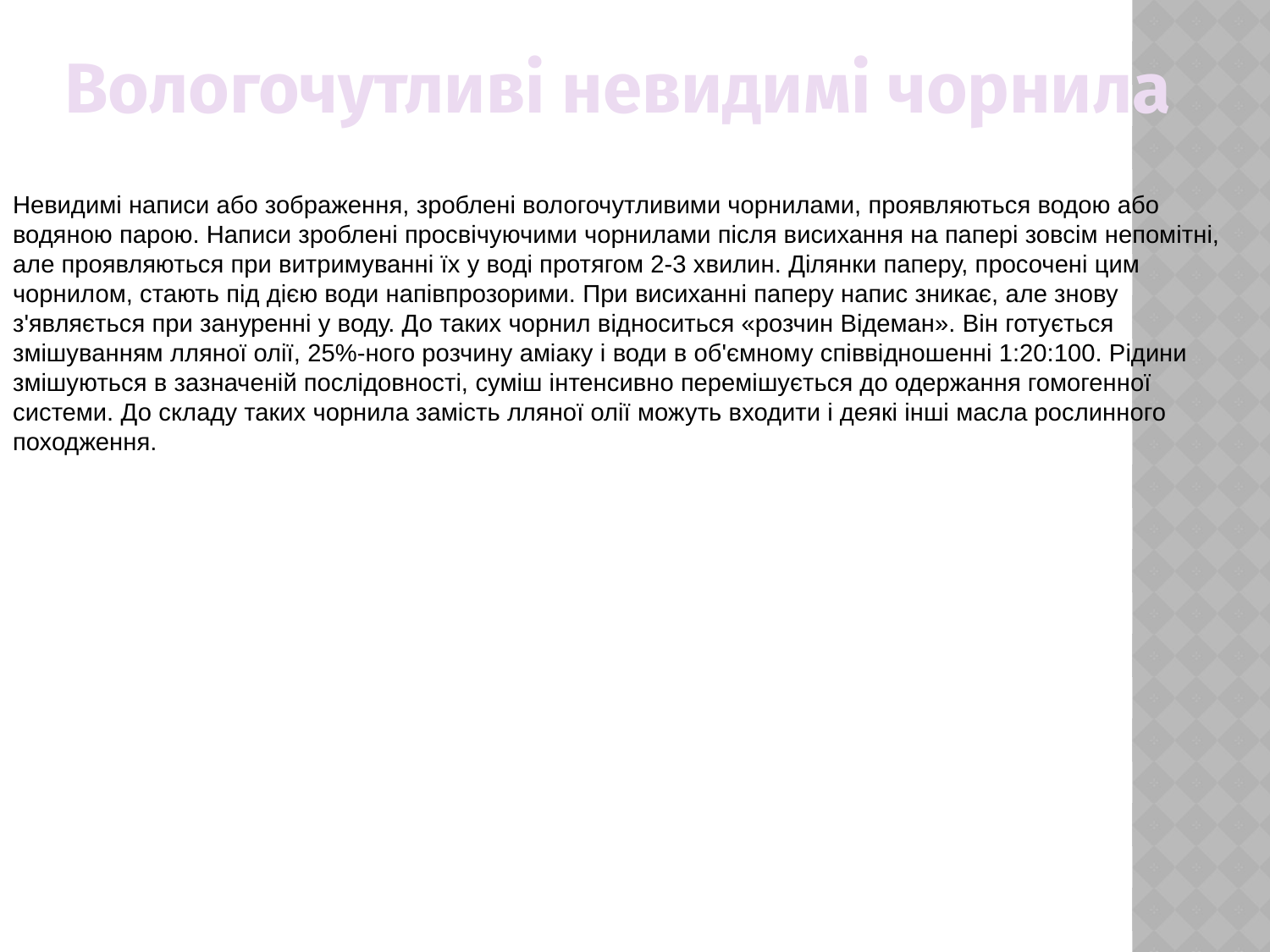

Вологочутливі невидимі чорнила
Невидимі написи або зображення, зроблені вологочутливими чорнилами, проявляються водою або водяною парою. Написи зроблені просвічуючими чорнилами після висихання на папері зовсім непомітні, але проявляються при витримуванні їх у воді протягом 2-3 хвилин. Ділянки паперу, просочені цим чорнилом, стають під дією води напівпрозорими. При висиханні паперу напис зникає, але знову з'являється при зануренні у воду. До таких чорнил відноситься «розчин Відеман». Він готується змішуванням лляної олії, 25%-ного розчину аміаку і води в об'ємному співвідношенні 1:20:100. Рідини змішуються в зазначеній послідовності, суміш інтенсивно перемішується до одержання гомогенної системи. До складу таких чорнила замість лляної олії можуть входити і деякі інші масла рослинного походження.